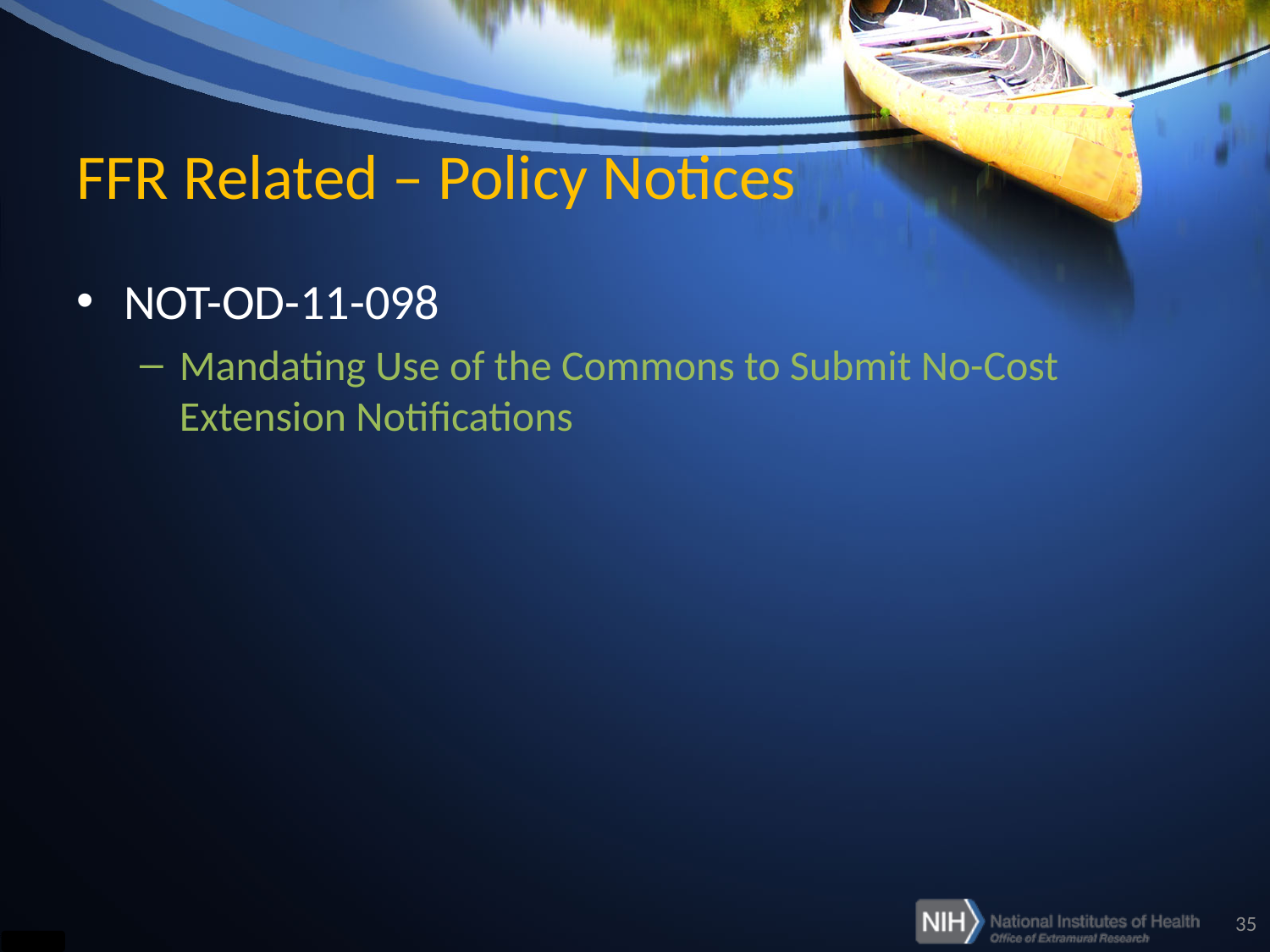

# FFR Related – Policy Notices
NOT-OD-11-098
Mandating Use of the Commons to Submit No-Cost Extension Notifications

35